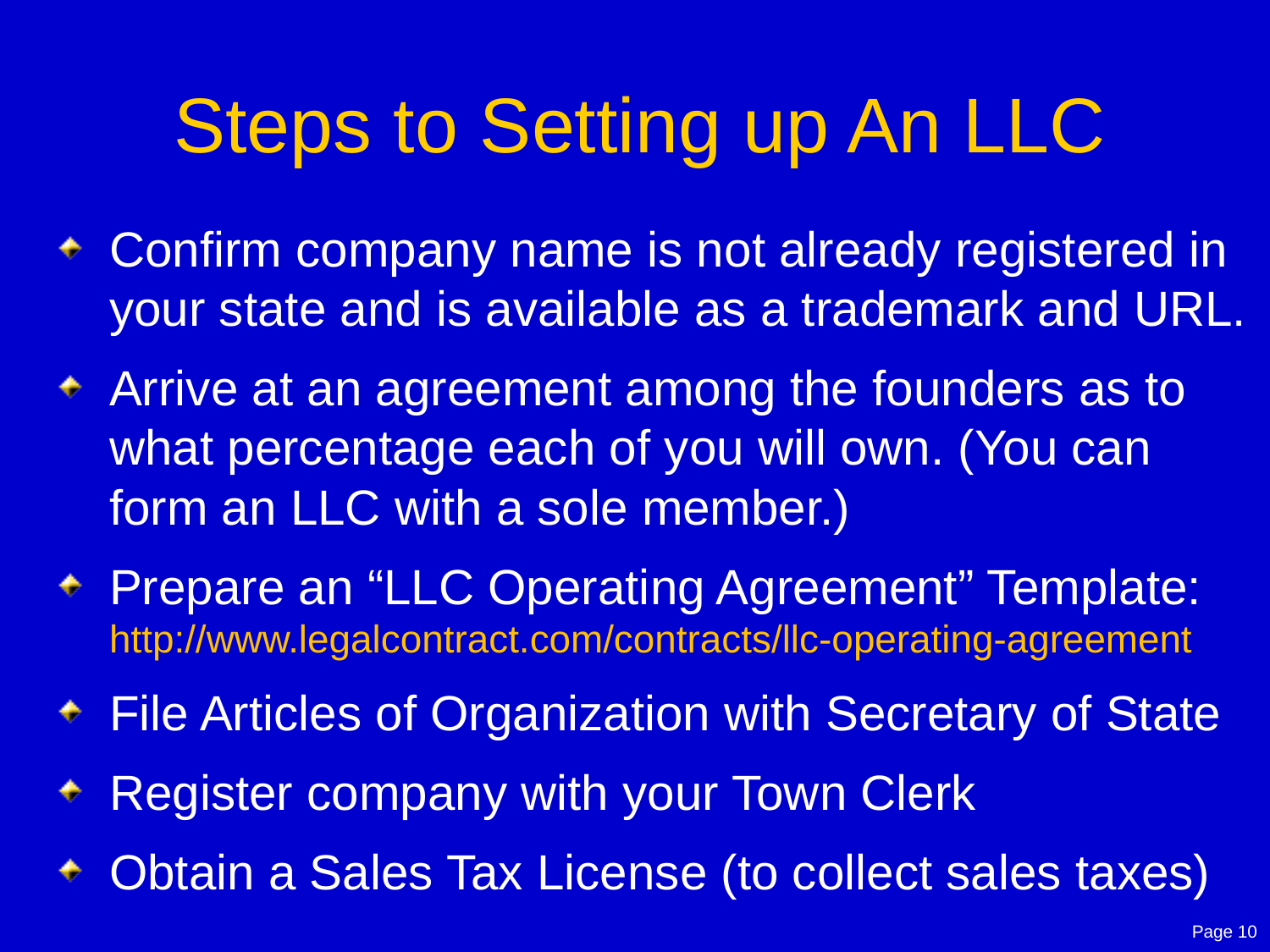

# Steps to Setting up An LLC
Confirm company name is not already registered in your state and is available as a trademark and URL.
Arrive at an agreement among the founders as to what percentage each of you will own. (You can form an LLC with a sole member.)
Prepare an “LLC Operating Agreement” Template: http://www.legalcontract.com/contracts/llc-operating-agreement
File Articles of Organization with Secretary of State
Register company with your Town Clerk
Obtain a Sales Tax License (to collect sales taxes)

Page 10